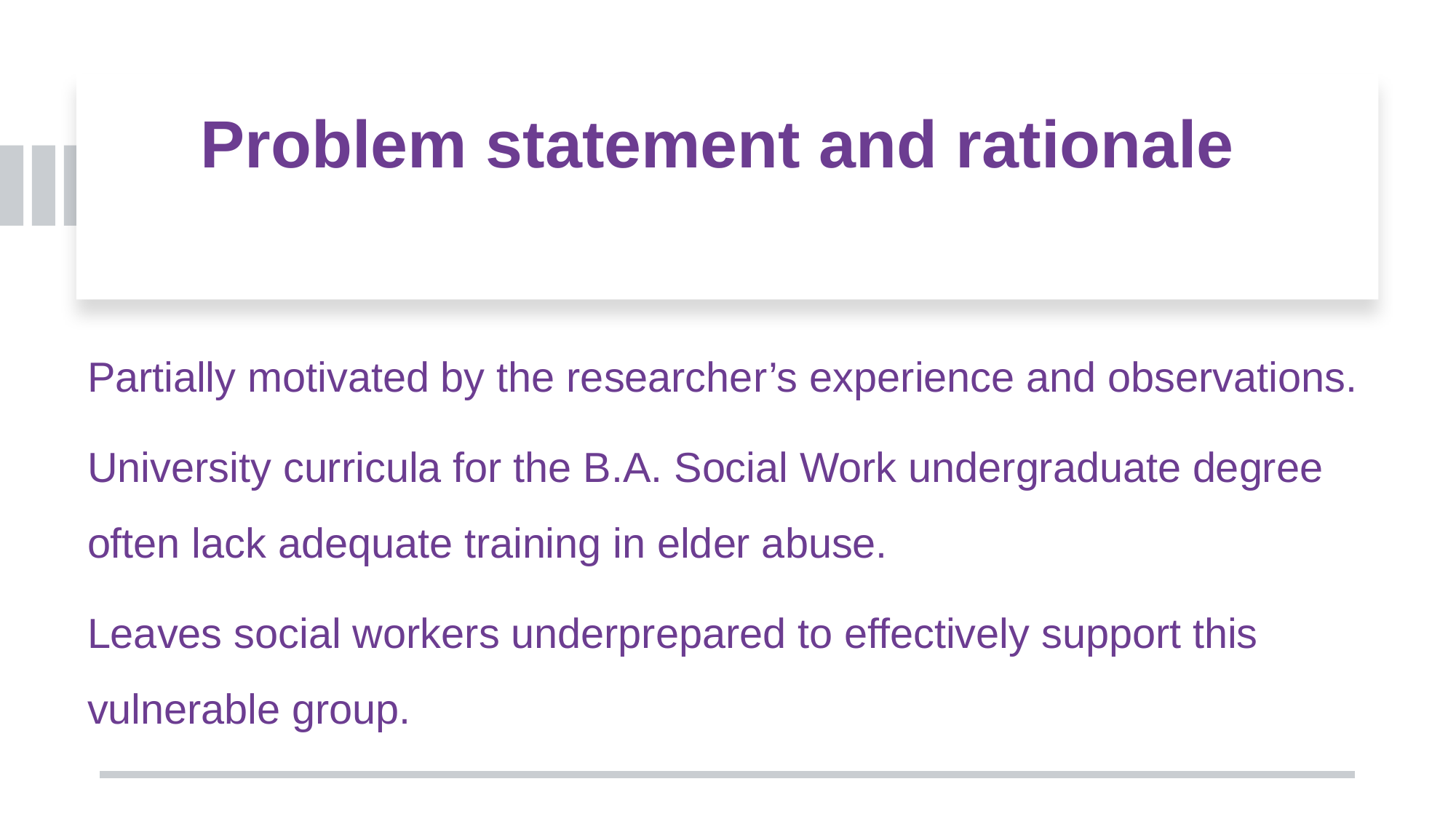

# Problem statement and rationale

Partially motivated by the researcher’s experience and observations.
University curricula for the B.A. Social Work undergraduate degree often lack adequate training in elder abuse.
Leaves social workers underprepared to effectively support this vulnerable group.